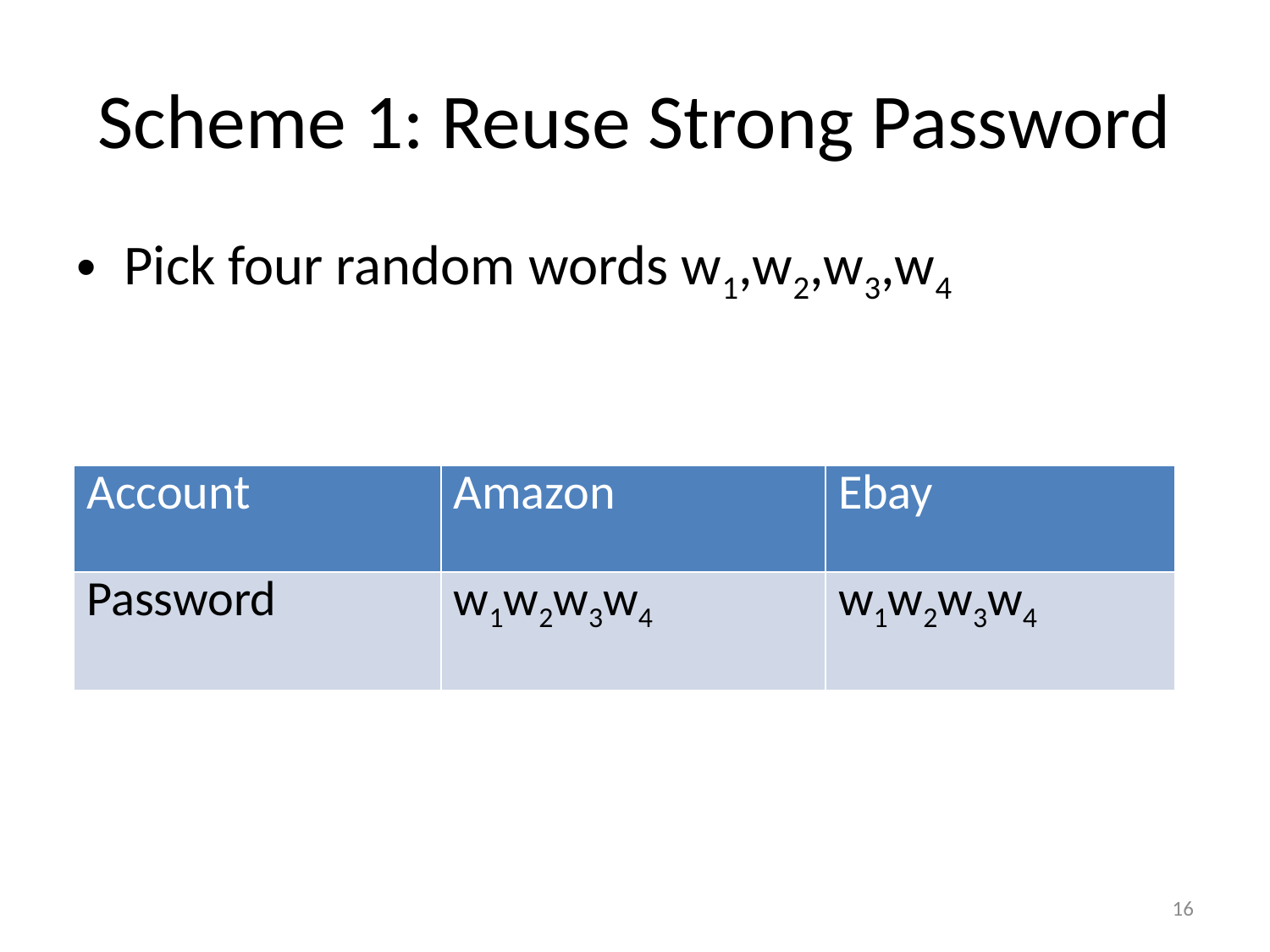

# Scheme 1: Reuse Strong Password
Pick four random words w1,w2,w3,w4
| Account | Amazon | Ebay |
| --- | --- | --- |
| Password | w1w2w3w4 | w1w2w3w4 |
16